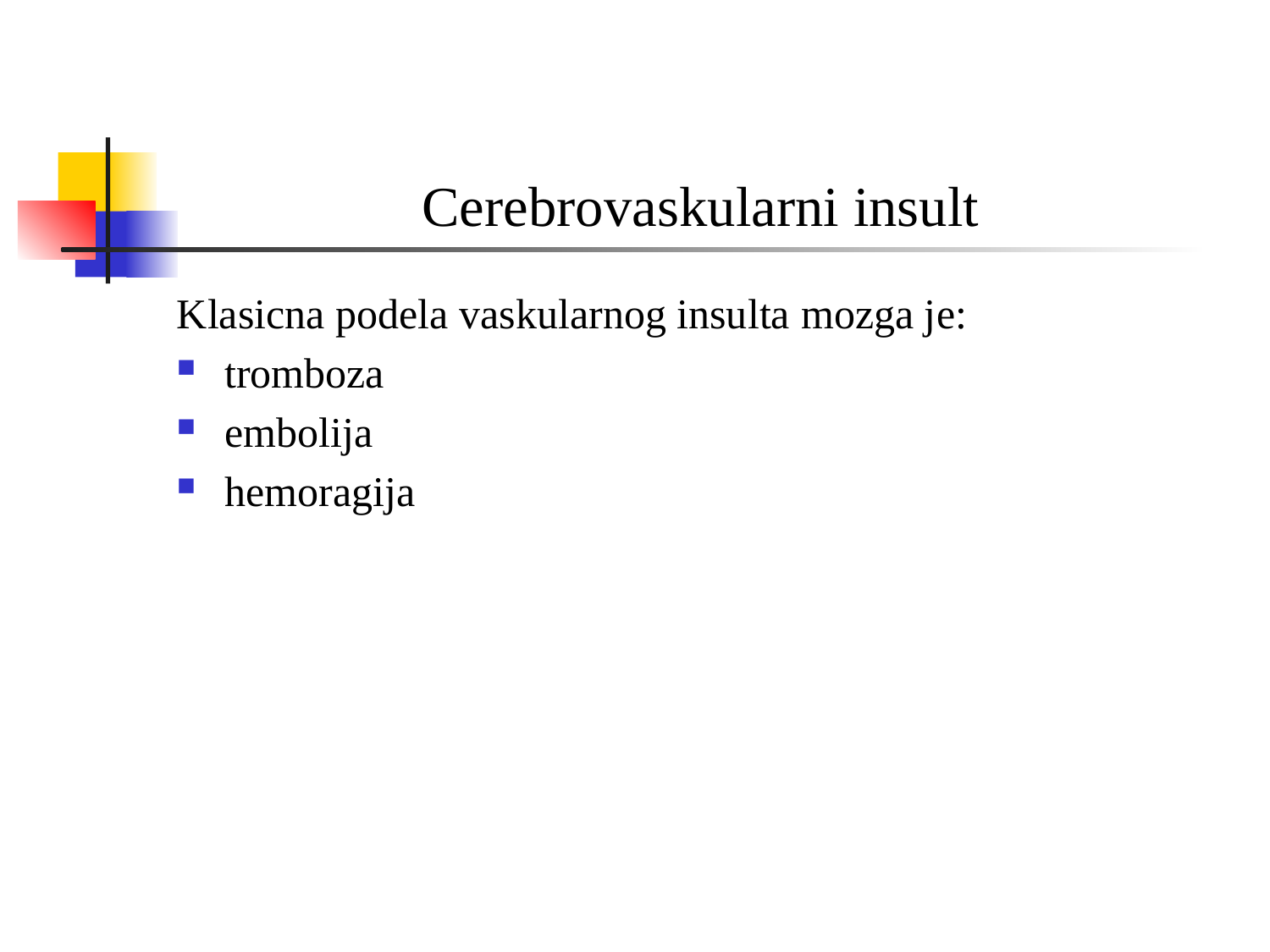

# Cerebrovaskularni insult
Klasicna podela vaskularnog insulta mozga je:
tromboza
embolija
hemoragija